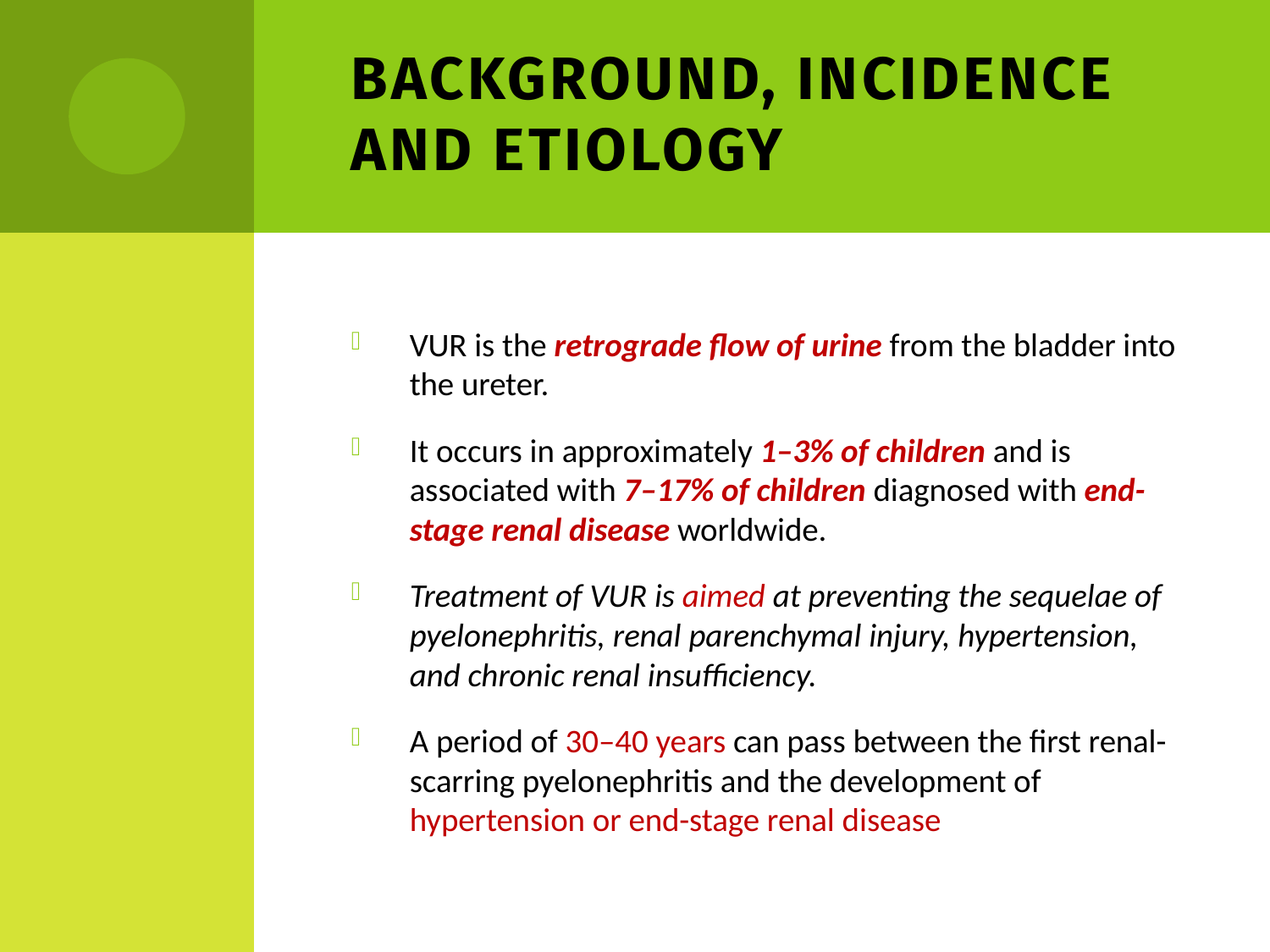

# Background, incidence and etiology
VUR is the retrograde flow of urine from the bladder into the ureter.
It occurs in approximately 1–3% of children and is associated with 7–17% of children diagnosed with end-stage renal disease worldwide.
Treatment of VUR is aimed at preventing the sequelae of pyelonephritis, renal parenchymal injury, hypertension, and chronic renal insufficiency.
A period of 30–40 years can pass between the first renal-scarring pyelonephritis and the development of hypertension or end-stage renal disease